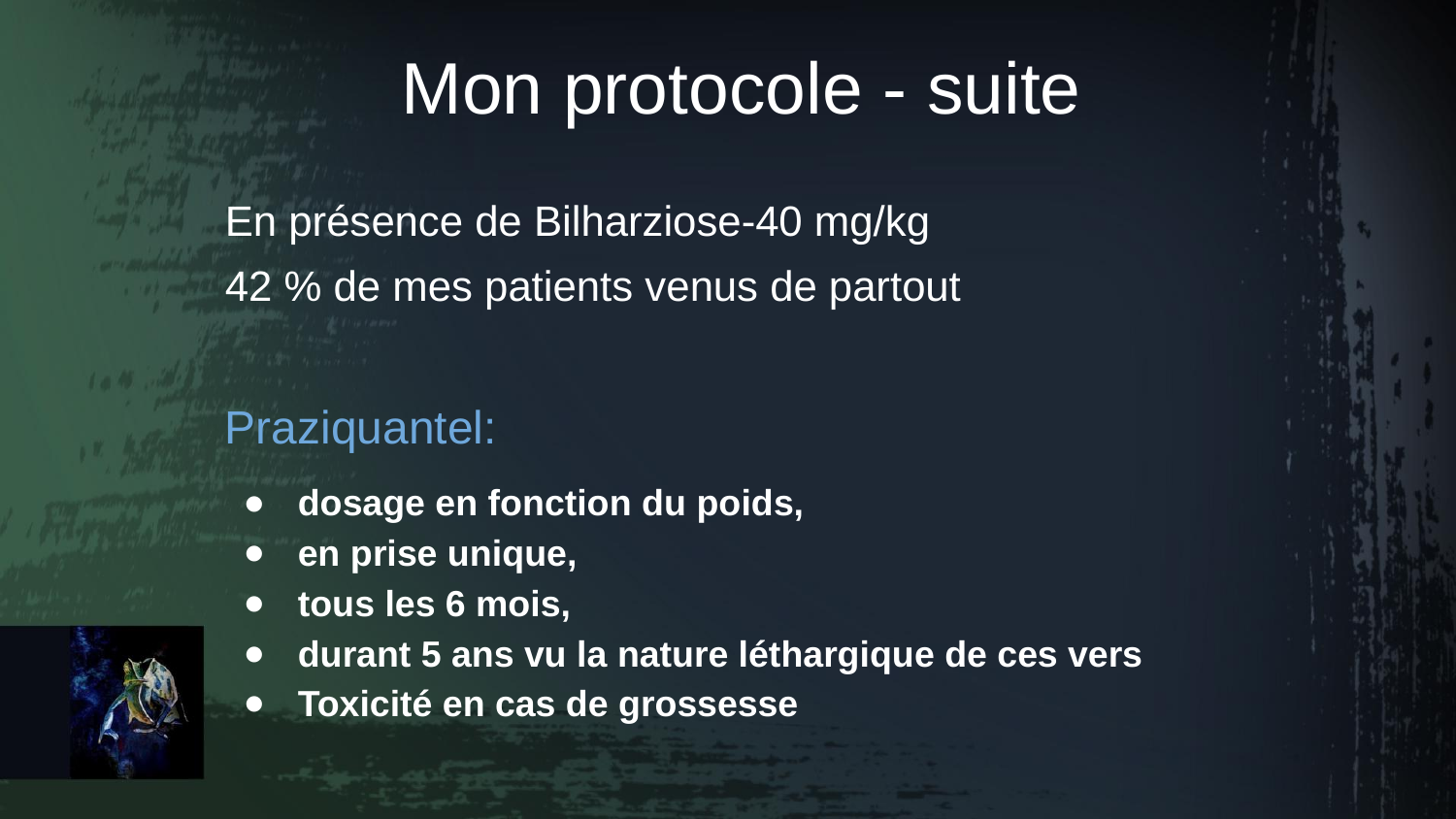

Mon protocole - suite
En présence de Bilharziose-40 mg/kg
42 % de mes patients venus de partout

Praziquantel:
dosage en fonction du poids,
en prise unique,
tous les 6 mois,
durant 5 ans vu la nature léthargique de ces vers
Toxicité en cas de grossesse